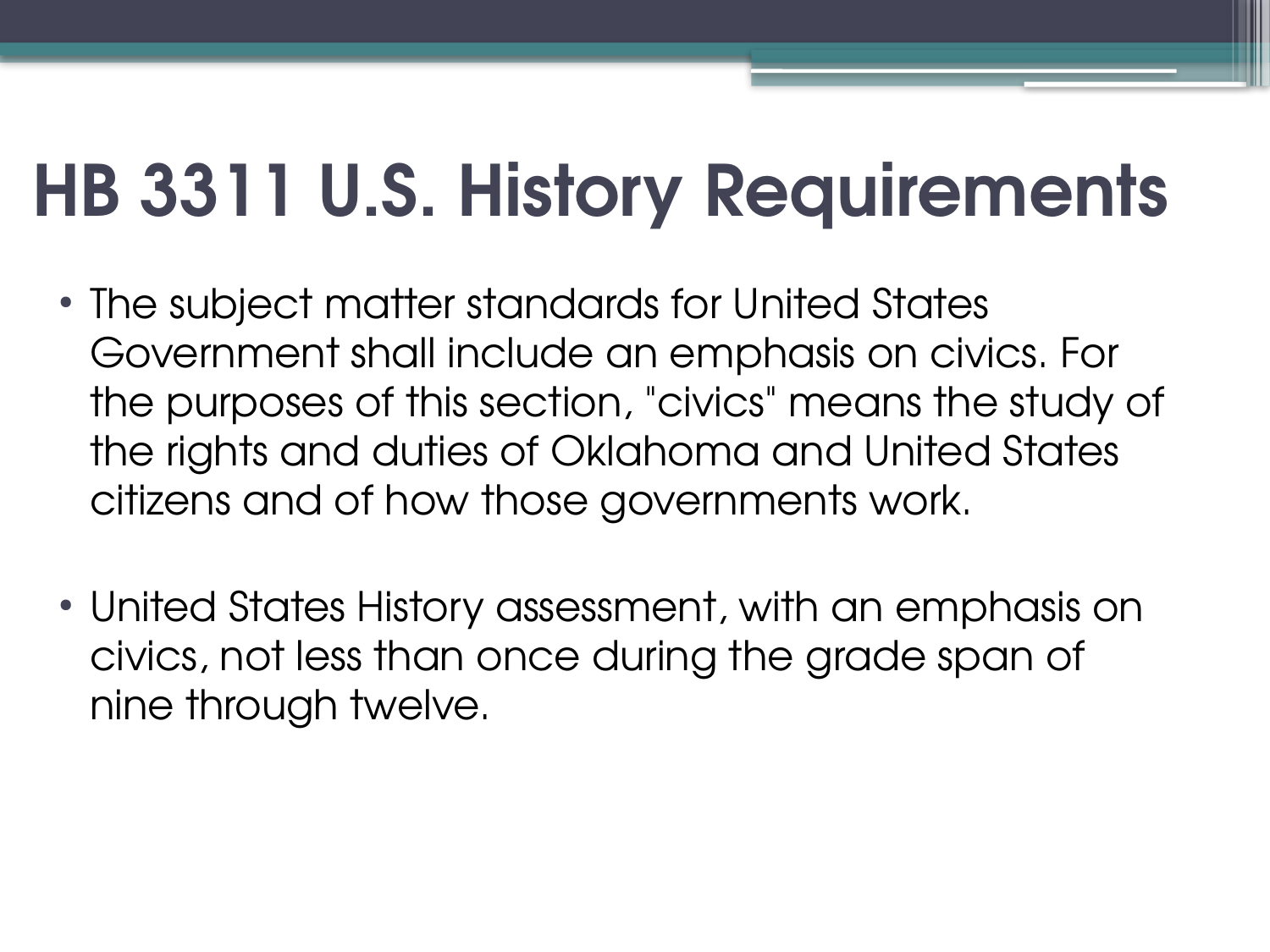

# HB 3311 U.S. History Requirements
The subject matter standards for United States Government shall include an emphasis on civics. For the purposes of this section, "civics" means the study of the rights and duties of Oklahoma and United States citizens and of how those governments work.

United States History assessment, with an emphasis on civics, not less than once during the grade span of nine through twelve.